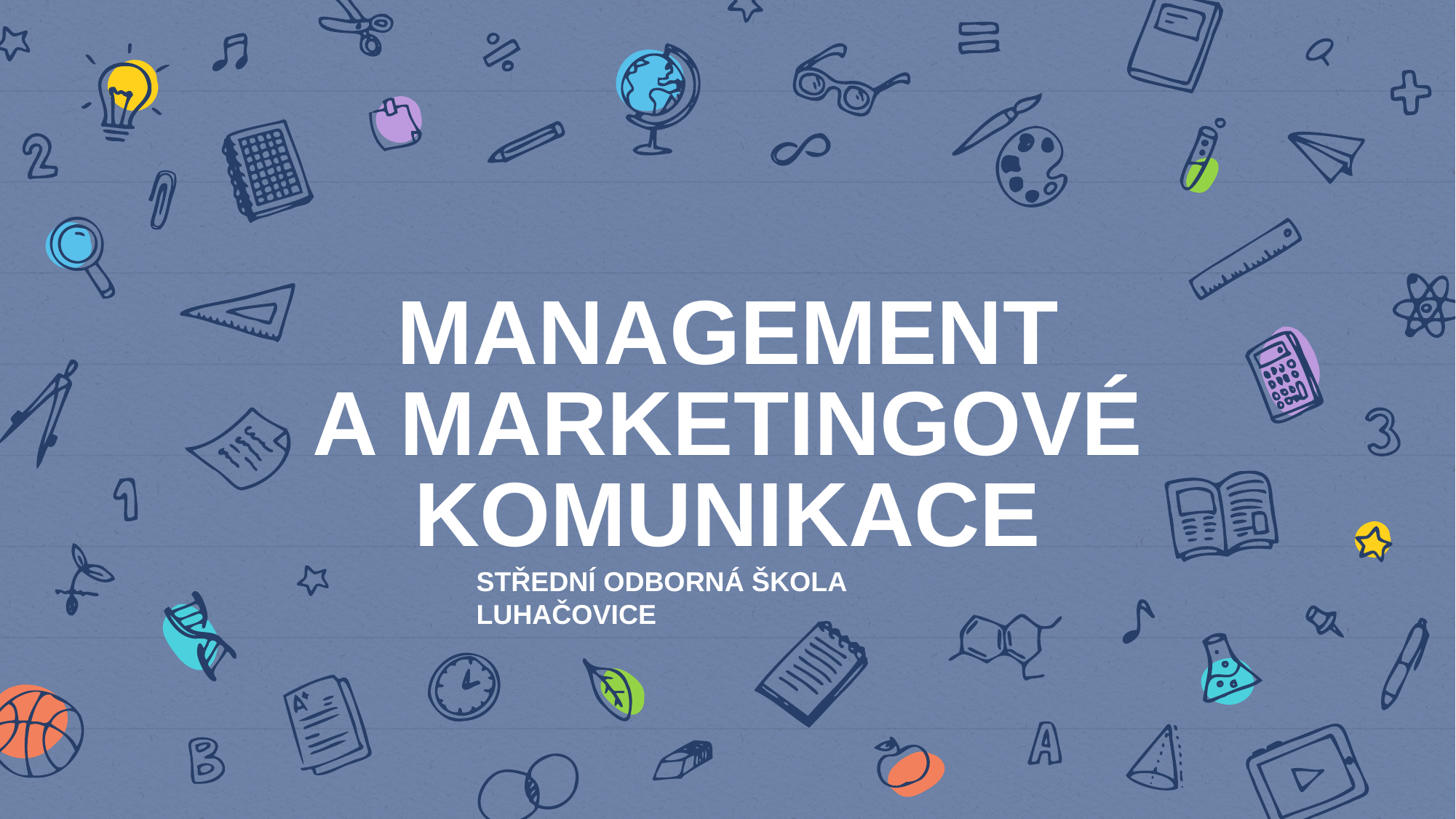

# MANAGEMENT A MARKETINGOVÉ KOMUNIKACE
STŘEDNÍ ODBORNÁ ŠKOLA LUHAČOVICE